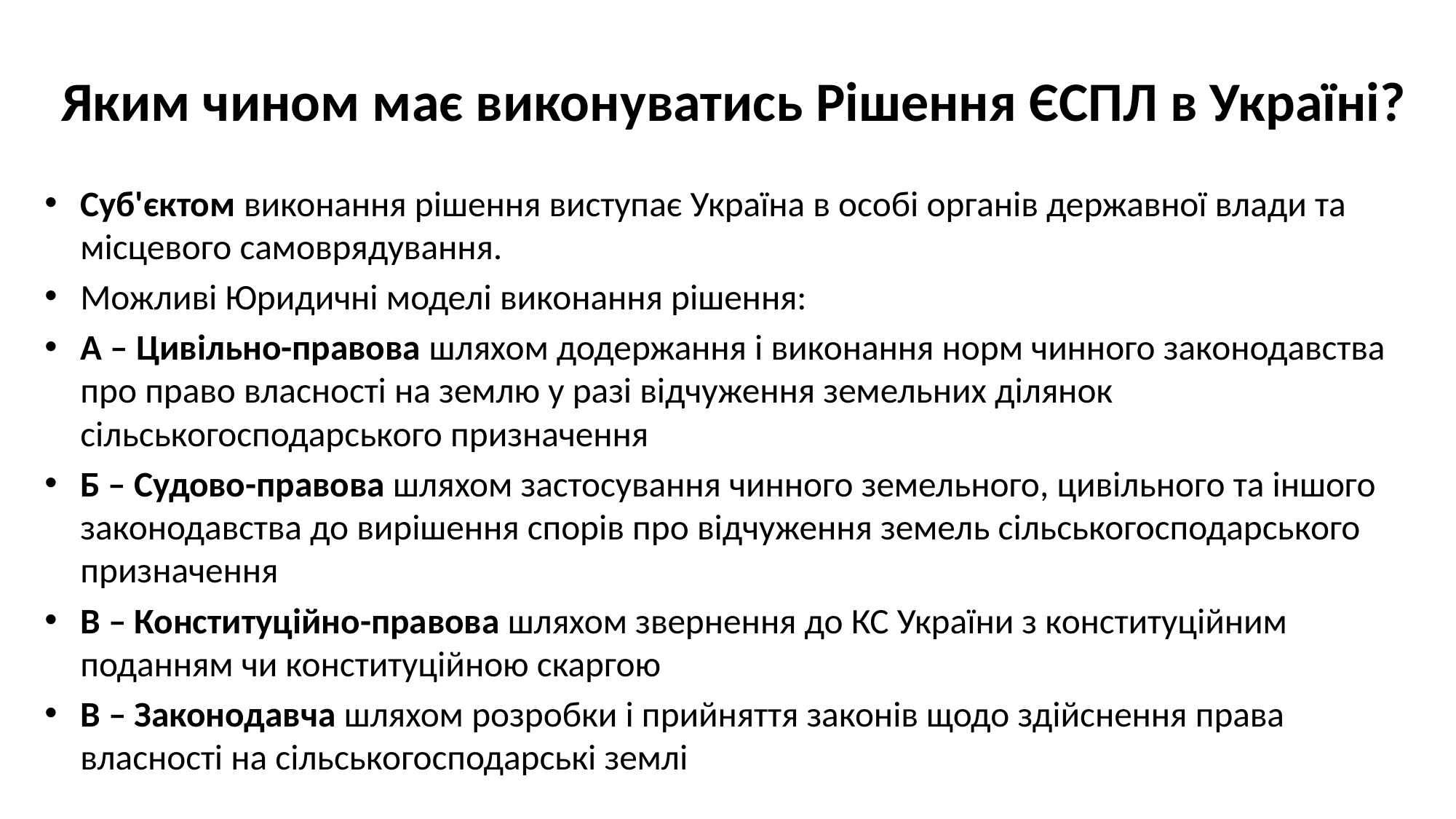

# Яким чином має виконуватись Рішення ЄСПЛ в Україні?
Суб'єктом виконання рішення виступає Україна в особі органів державної влади та місцевого самоврядування.
Можливі Юридичні моделі виконання рішення:
А – Цивільно-правова шляхом додержання і виконання норм чинного законодавства про право власності на землю у разі відчуження земельних ділянок сільськогосподарського призначення
Б – Судово-правова шляхом застосування чинного земельного, цивільного та іншого законодавства до вирішення спорів про відчуження земель сільськогосподарського призначення
В – Конституційно-правова шляхом звернення до КС України з конституційним поданням чи конституційною скаргою
В – Законодавча шляхом розробки і прийняття законів щодо здійснення права власності на сільськогосподарські землі